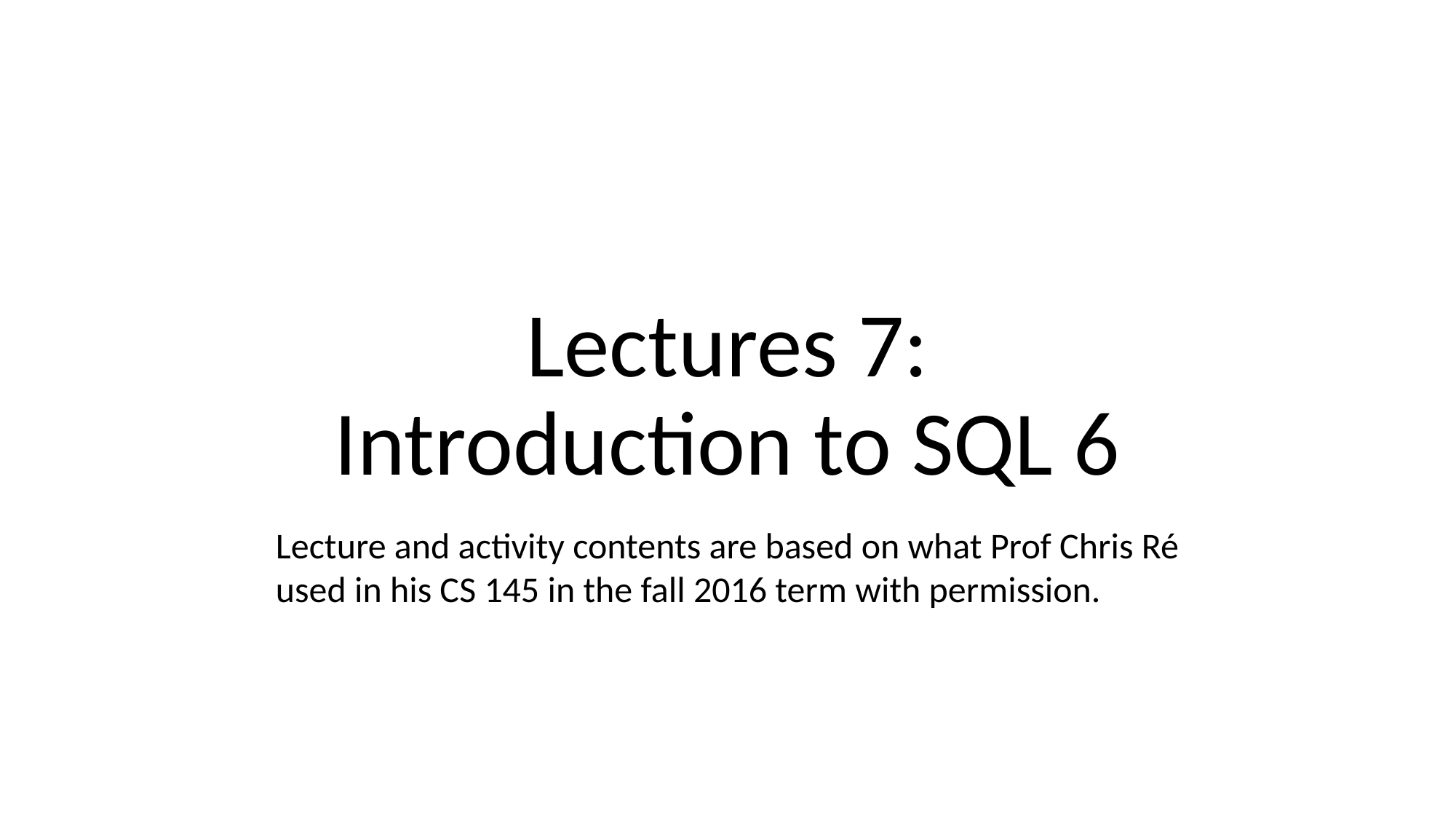

# Lectures 7: Introduction to SQL 6
Lecture and activity contents are based on what Prof Chris Ré
used in his CS 145 in the fall 2016 term with permission.